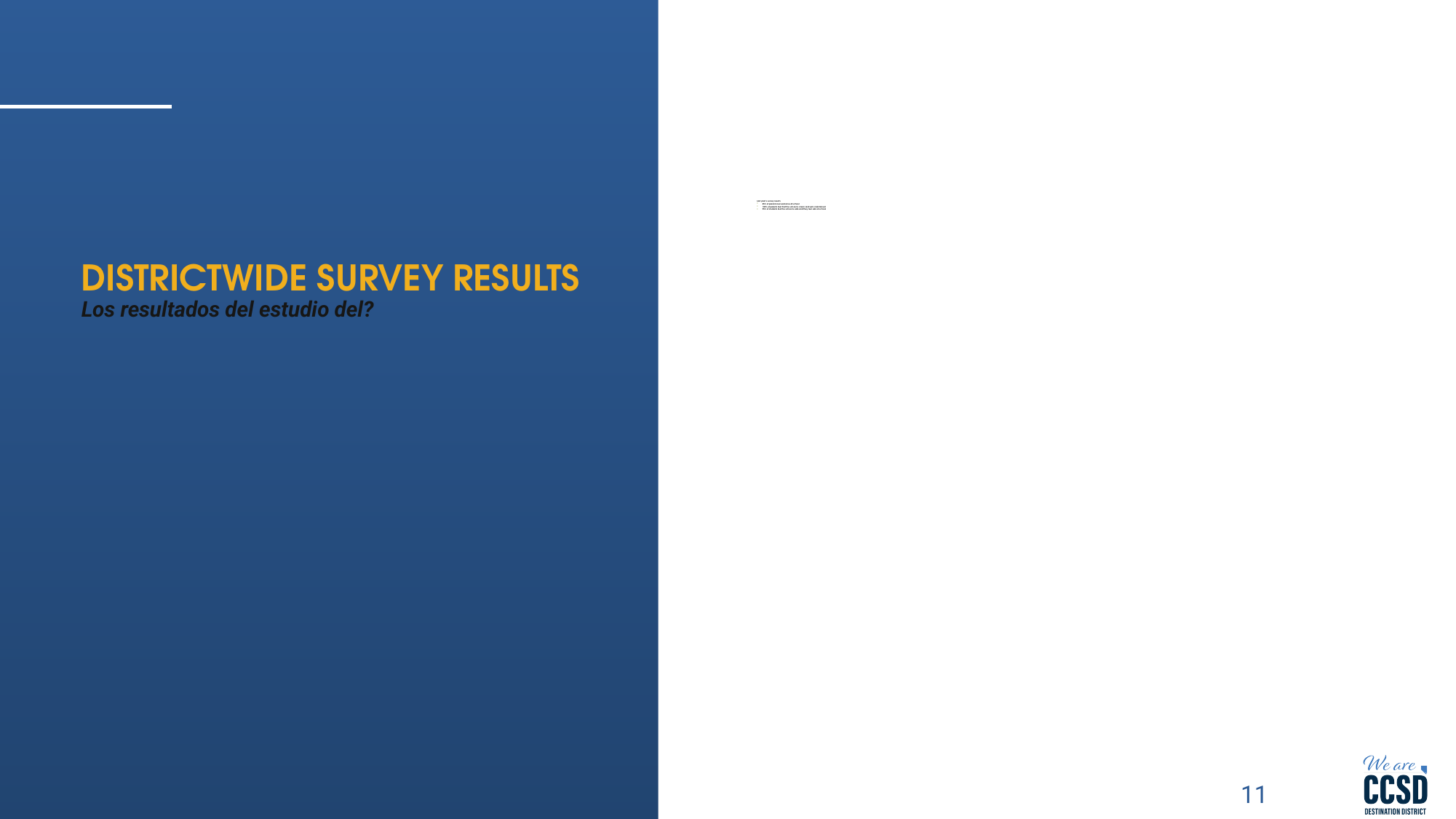

Last year’s survey results
85% of parents feel welcome at school
100% of parents feel that the school is clean and well-maintained
95% of students feel the school is safe and they feel safe at school

# DISTRICTWIDE SURVEY RESULTS Los resultados del estudio del?
11